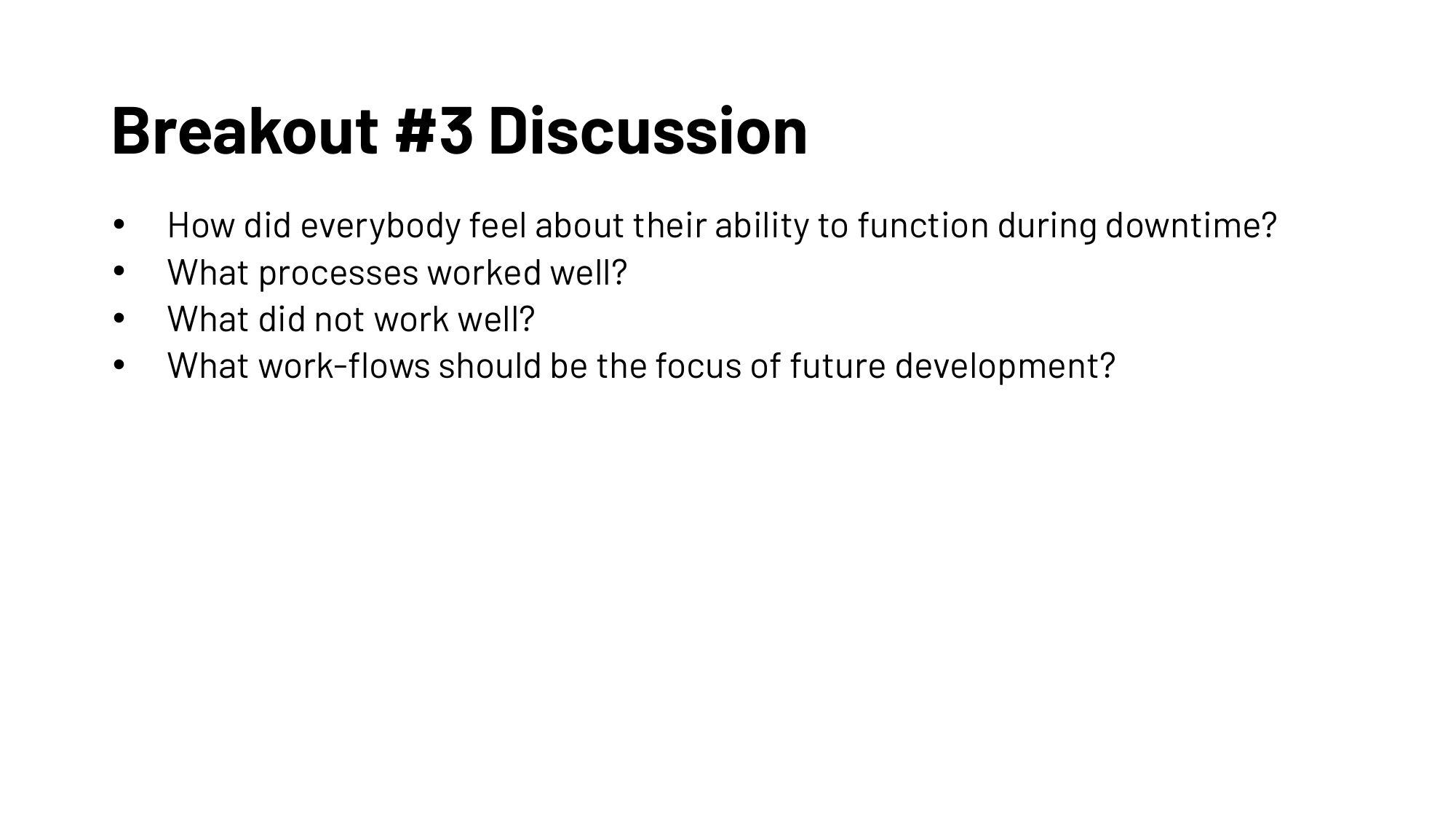

# Breakout #3 Discussion
How did everybody feel about their ability to function during downtime?
What processes worked well?
What did not work well?
What work-flows should be the focus of future development?